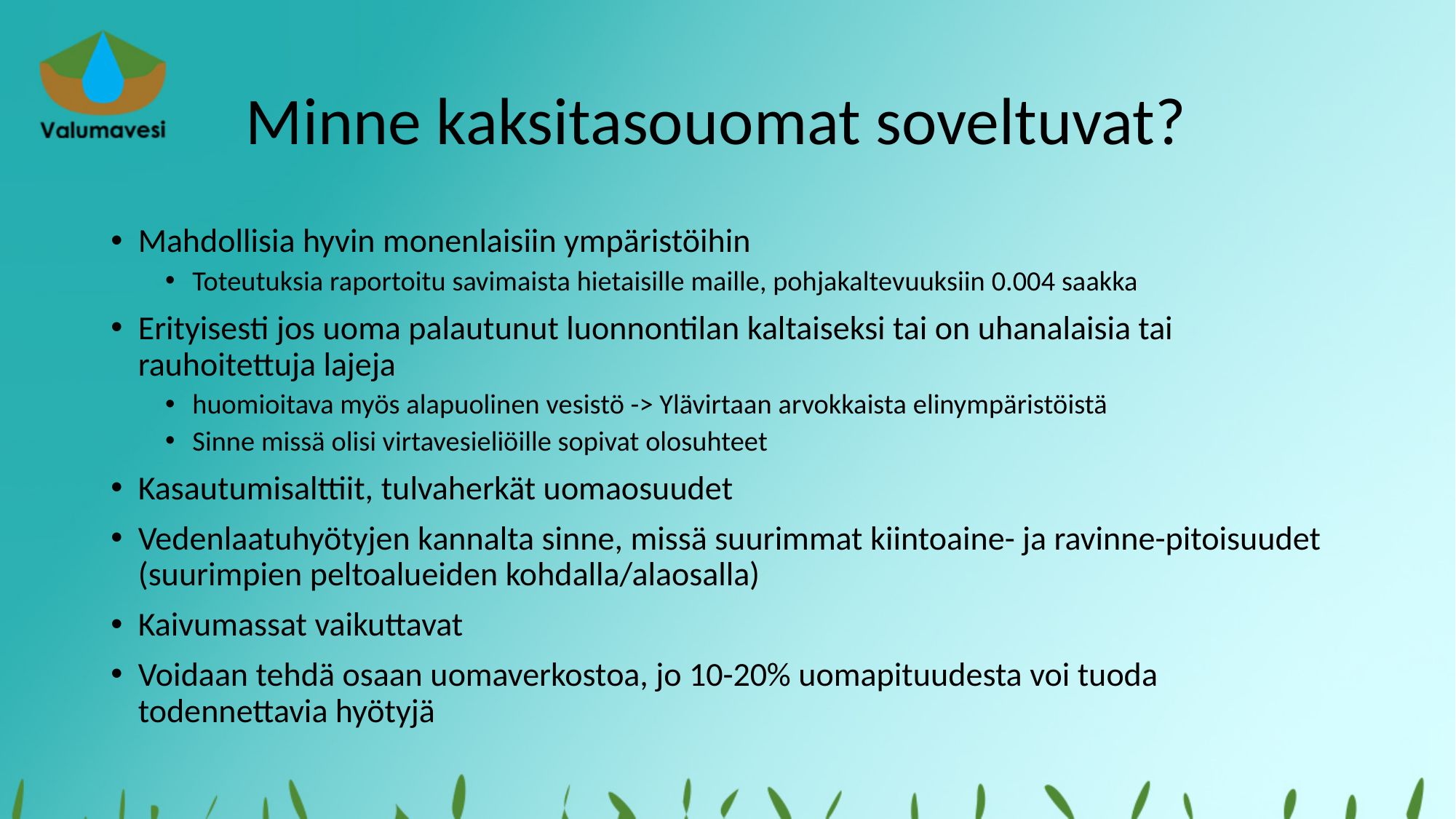

# Minne kaksitasouomat soveltuvat?
Mahdollisia hyvin monenlaisiin ympäristöihin
Toteutuksia raportoitu savimaista hietaisille maille, pohjakaltevuuksiin 0.004 saakka
Erityisesti jos uoma palautunut luonnontilan kaltaiseksi tai on uhanalaisia tai rauhoitettuja lajeja
huomioitava myös alapuolinen vesistö -> Ylävirtaan arvokkaista elinympäristöistä
Sinne missä olisi virtavesieliöille sopivat olosuhteet
Kasautumisalttiit, tulvaherkät uomaosuudet
Vedenlaatuhyötyjen kannalta sinne, missä suurimmat kiintoaine- ja ravinne-pitoisuudet (suurimpien peltoalueiden kohdalla/alaosalla)
Kaivumassat vaikuttavat
Voidaan tehdä osaan uomaverkostoa, jo 10-20% uomapituudesta voi tuoda todennettavia hyötyjä